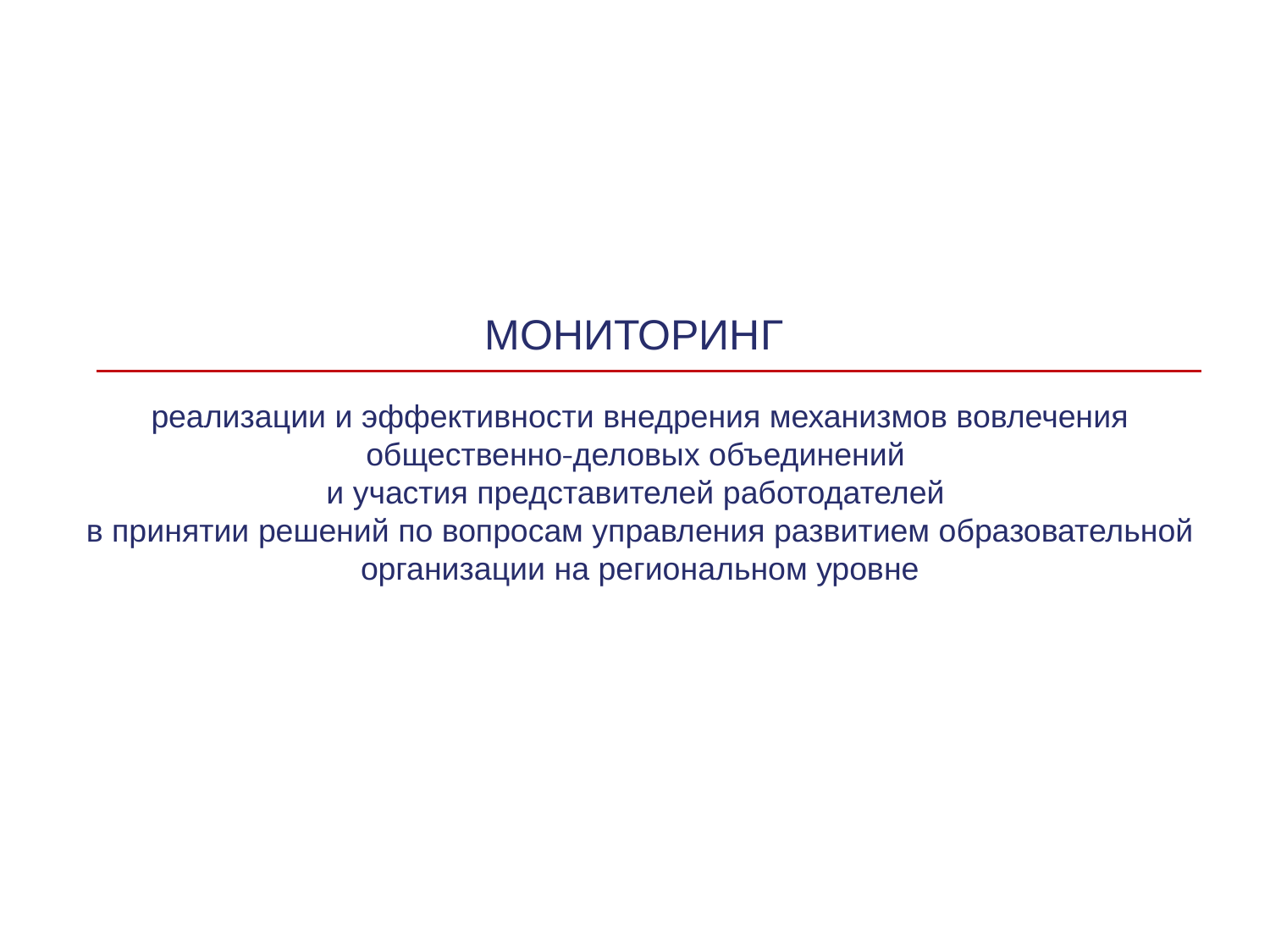

МОНИТОРИНГ

реализации и эффективности внедрения механизмов вовлечения общественно-деловых объединений
и участия представителей работодателей
в принятии решений по вопросам управления развитием образовательной организации на региональном уровне